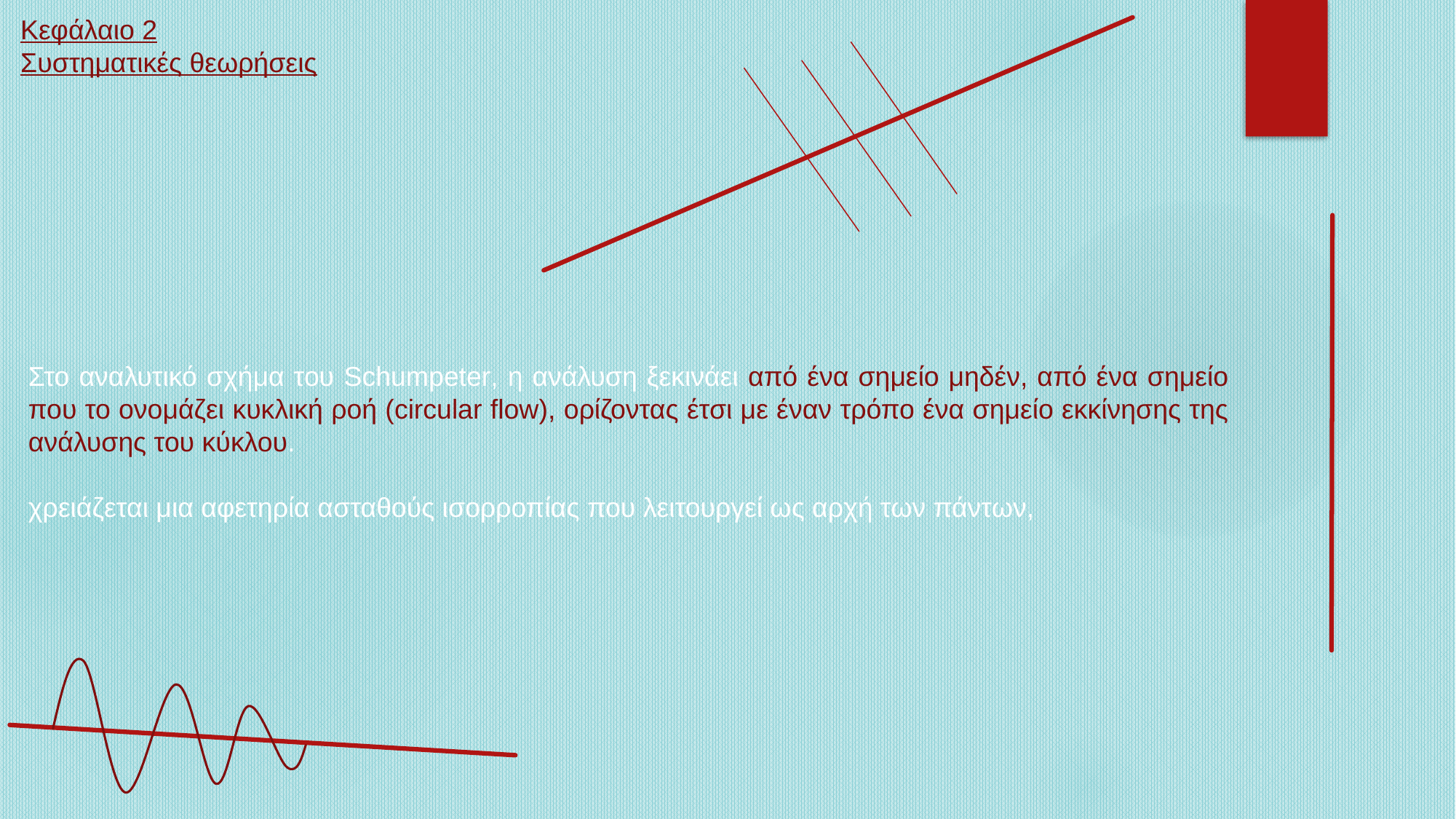

Κεφάλαιο 2
Συστηματικές θεωρήσεις
Στο αναλυτικό σχήμα του Schumpeter, η ανάλυση ξεκινάει από ένα σημείο μηδέν, από ένα σημείο που το ονομάζει κυκλική ροή (circular flow), ορίζοντας έτσι με έναν τρόπο ένα σημείο εκκίνησης της ανάλυσης του κύκλου.

χρειάζεται μια αφετηρία ασταθούς ισορροπίας που λειτουργεί ως αρχή των πάντων,